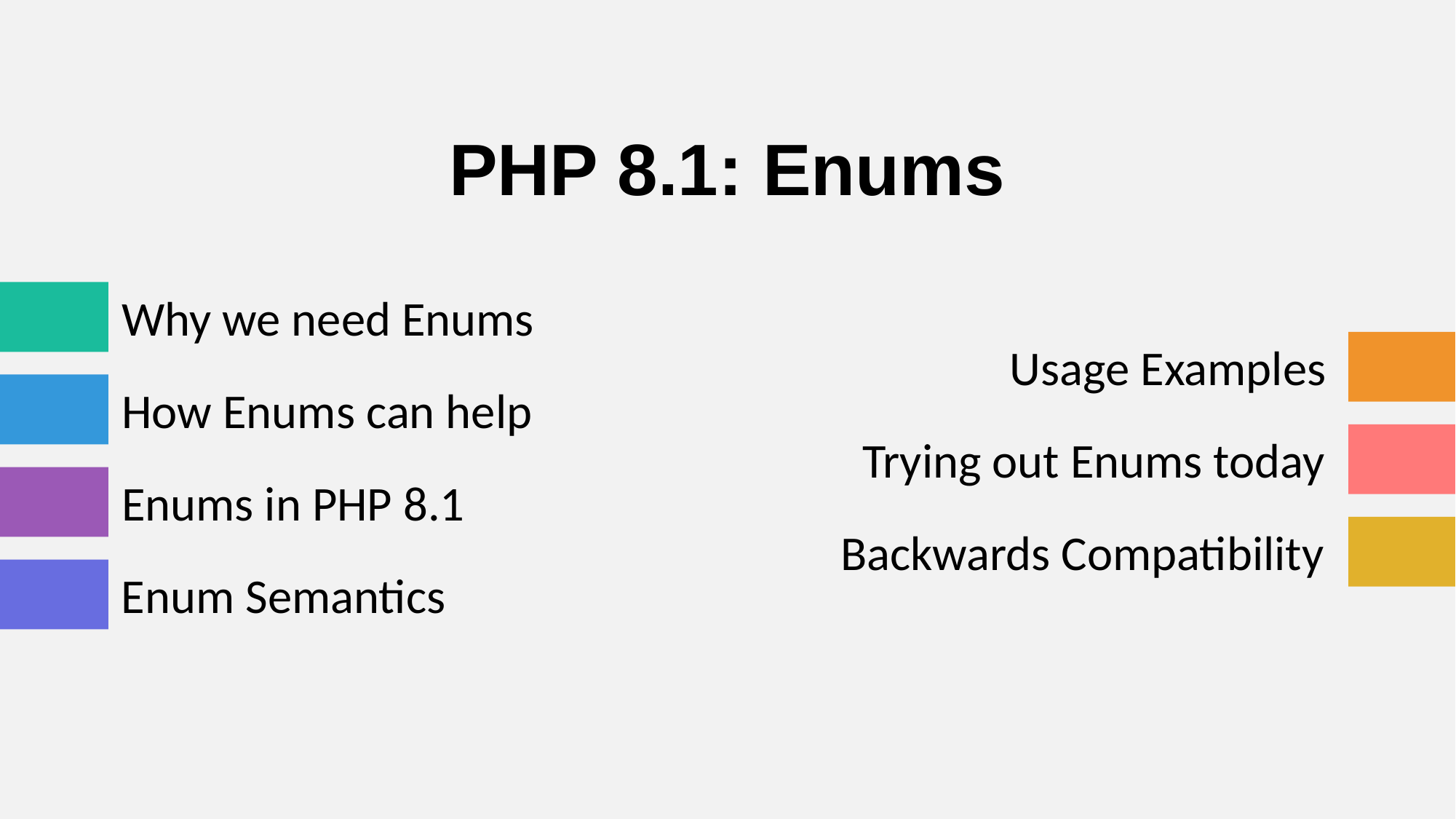

PHP 8.1: Enums

Why we need Enums
Usage Examples

How Enums can help
Trying out Enums today

Enums in PHP 8.1
Backwards Compatibility

Enum Semantics